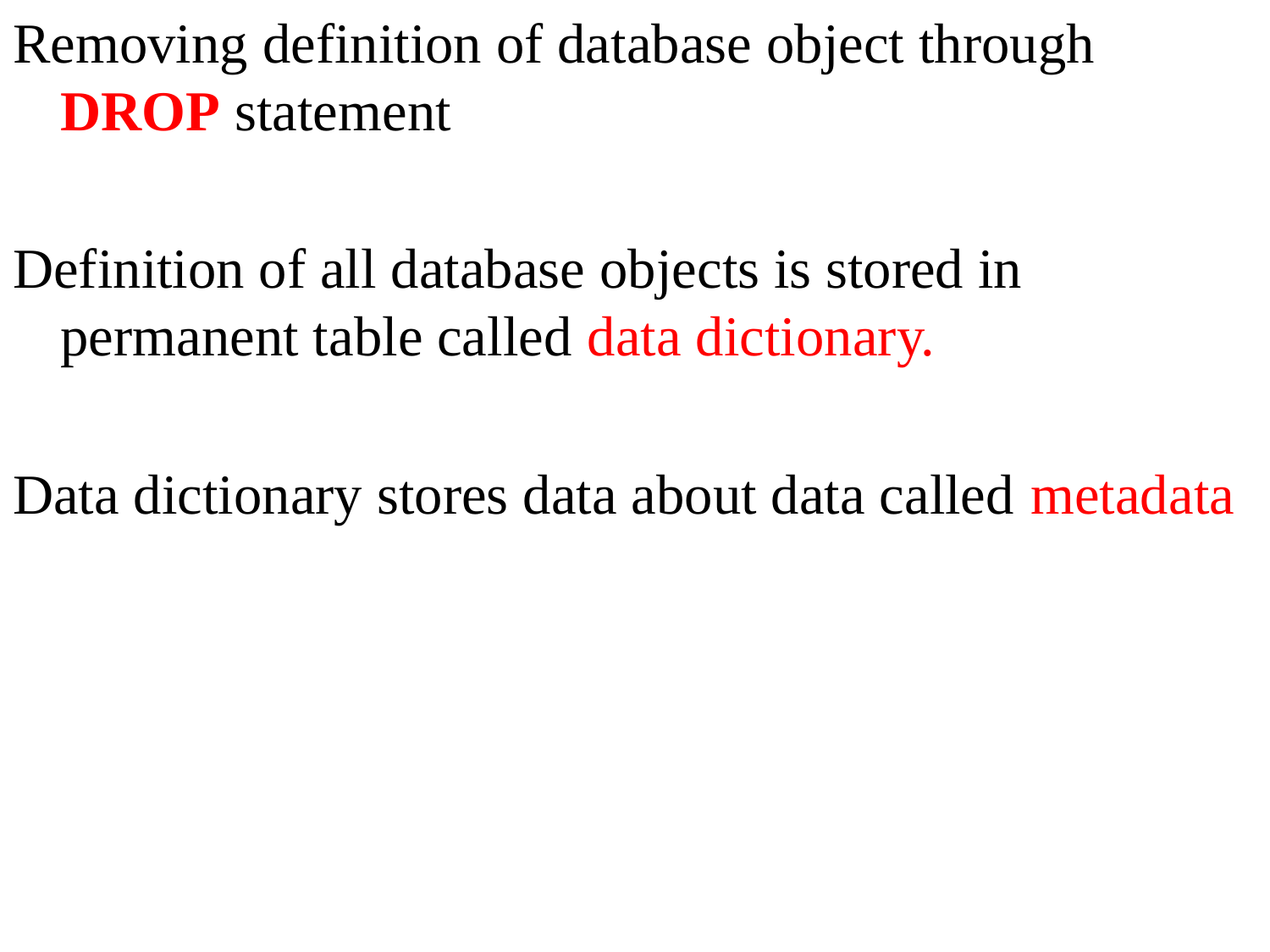

Removing definition of database object through DROP statement

Definition of all database objects is stored in permanent table called data dictionary.

Data dictionary stores data about data called metadata